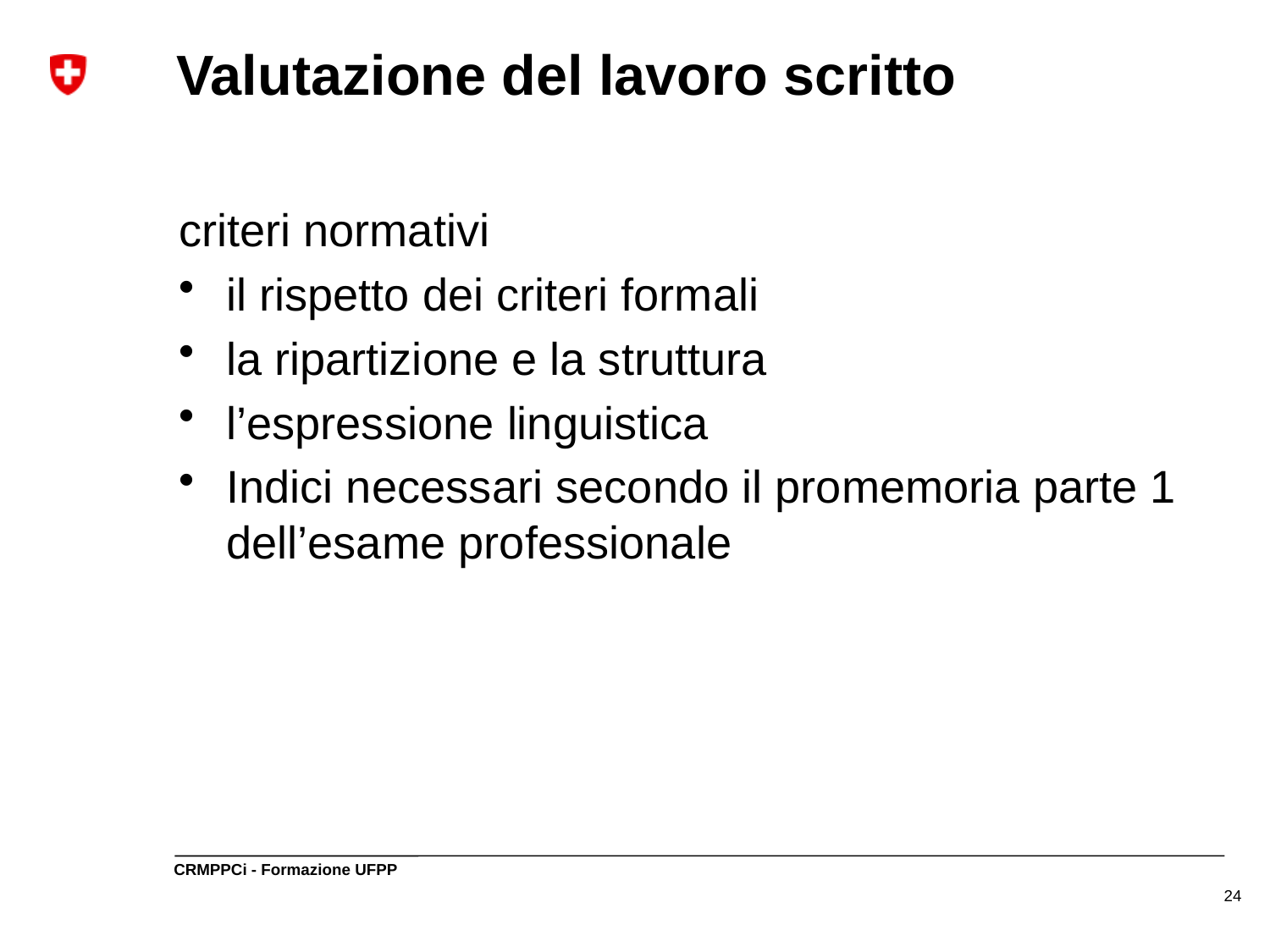

# Valutazione del lavoro scritto
criteri normativi
il rispetto dei criteri formali
la ripartizione e la struttura
l’espressione linguistica
Indici necessari secondo il promemoria parte 1 dell’esame professionale